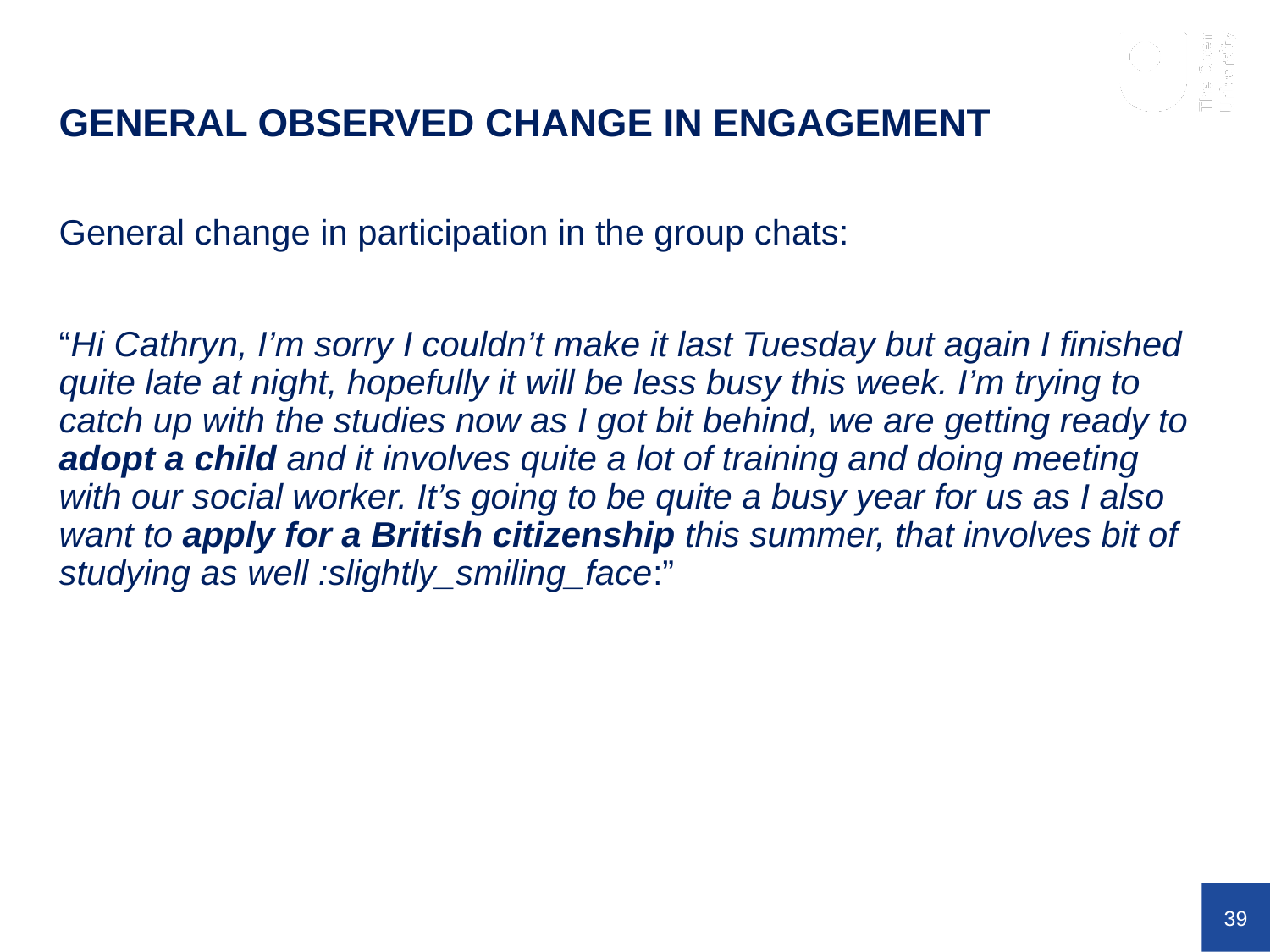

GENERAL OBSERVED CHANGE IN ENGAGEMENT
General change in participation in the group chats:

“Hi Cathryn, I’m sorry I couldn’t make it last Tuesday but again I finished quite late at night, hopefully it will be less busy this week. I’m trying to catch up with the studies now as I got bit behind, we are getting ready to adopt a child and it involves quite a lot of training and doing meeting with our social worker. It’s going to be quite a busy year for us as I also want to apply for a British citizenship this summer, that involves bit of studying as well :slightly_smiling_face:”